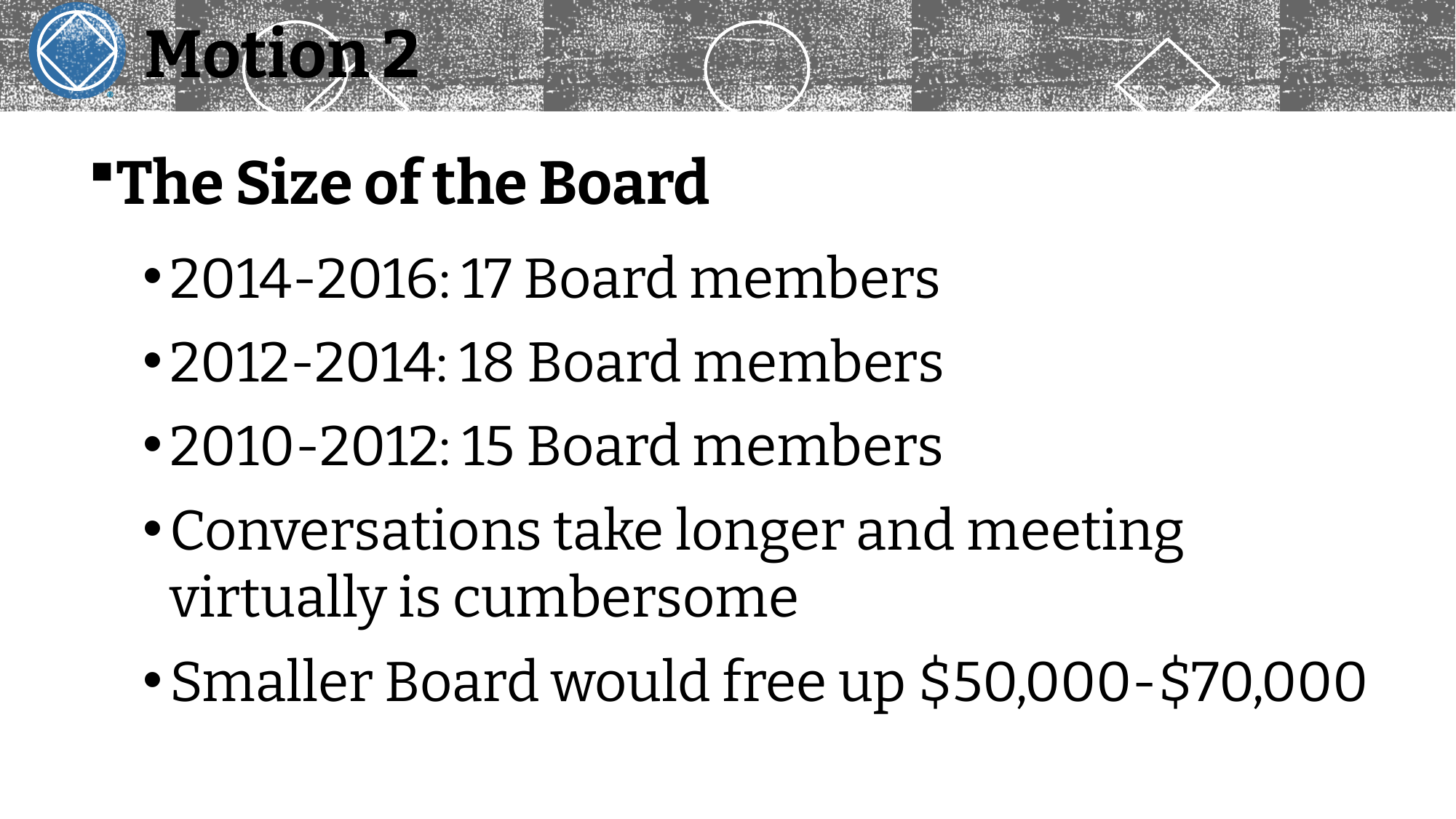

®
# Motion 2
The Size of the Board
2014-2016: 17 Board members
2012-2014: 18 Board members
2010-2012: 15 Board members
Conversations take longer and meeting virtually is cumbersome
Smaller Board would free up $50,000-$70,000